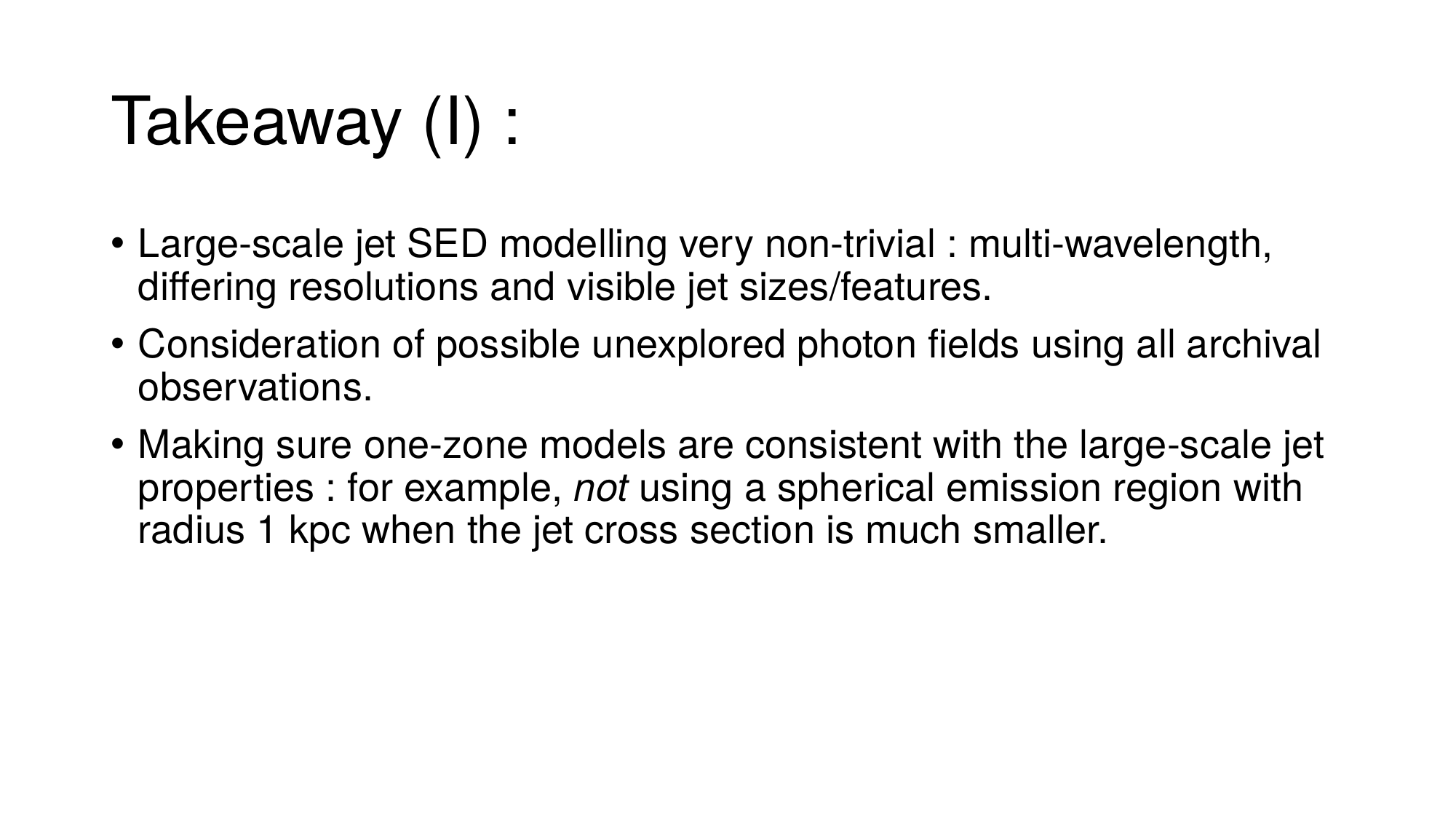

# Takeaway (I) :
Large-scale jet SED modelling very non-trivial : multi-wavelength, differing resolutions and visible jet sizes/features.
Consideration of possible unexplored photon fields using all archival observations.
Making sure one-zone models are consistent with the large-scale jet properties : for example, not using a spherical emission region with radius 1 kpc when the jet cross section is much smaller.